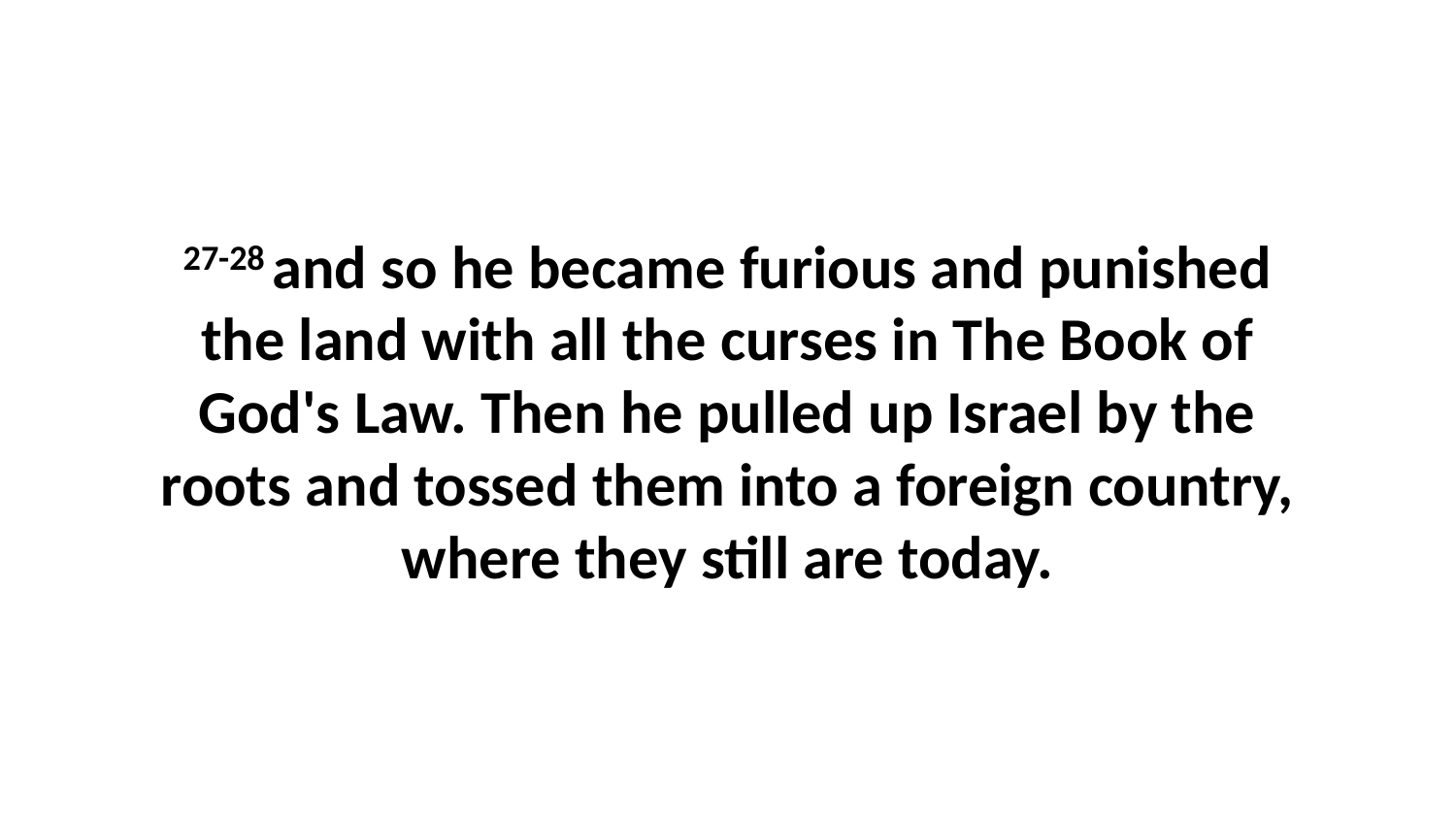

27-28 and so he became furious and punished the land with all the curses in The Book of God's Law. Then he pulled up Israel by the roots and tossed them into a foreign country, where they still are today.